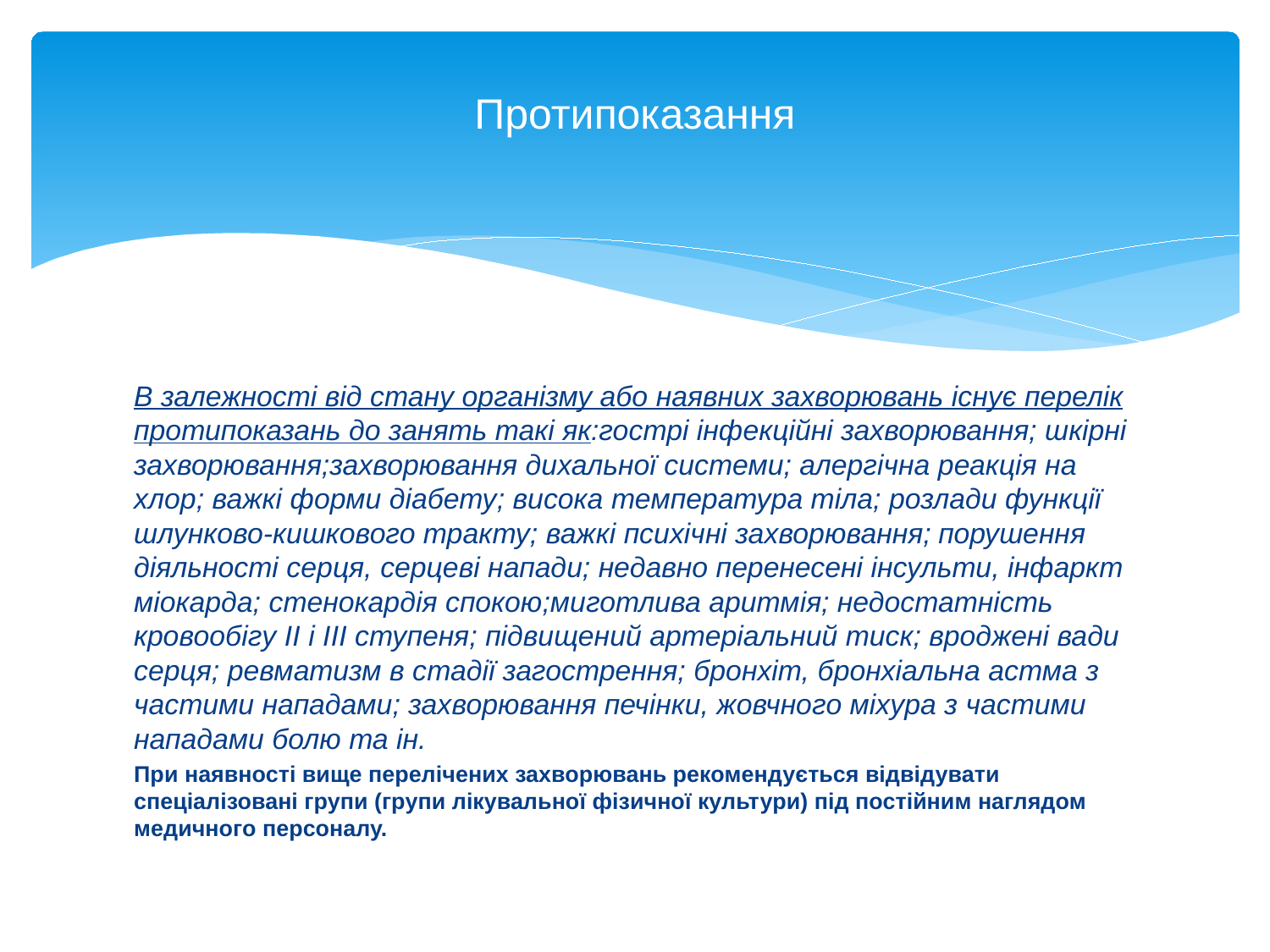

# Протипоказання
В залежності від стану організму або наявних захворювань існує перелік протипоказань до занять такі як:﻿﻿гострі інфекційні захворювання; шкірні захворювання;﻿﻿захворювання дихальної системи; ﻿﻿алергічна реакція на хлор; важкі форми діабету; висока температура тіла; розлади функції шлунково-кишкового тракту; важкі психічні захворювання;﻿﻿ порушення діяльності серця, серцеві напади; ﻿﻿недавно перенесені інсульти, інфаркт міокарда; стенокардія спокою;миготлива аритмія; недостатність кровообігу II і III ступеня; підвищений артеріальний тиск; вроджені вади серця; ревматизм в стадії загострення; бронхіт, бронхіальна астма з частими нападами; захворювання печінки, жовчного міхура з частими нападами болю та ін.
При наявності вище перелічених захворювань рекомендується відвідувати спеціалізовані групи (групи лікувальної фізичної культури) під постійним наглядом медичного персоналу.